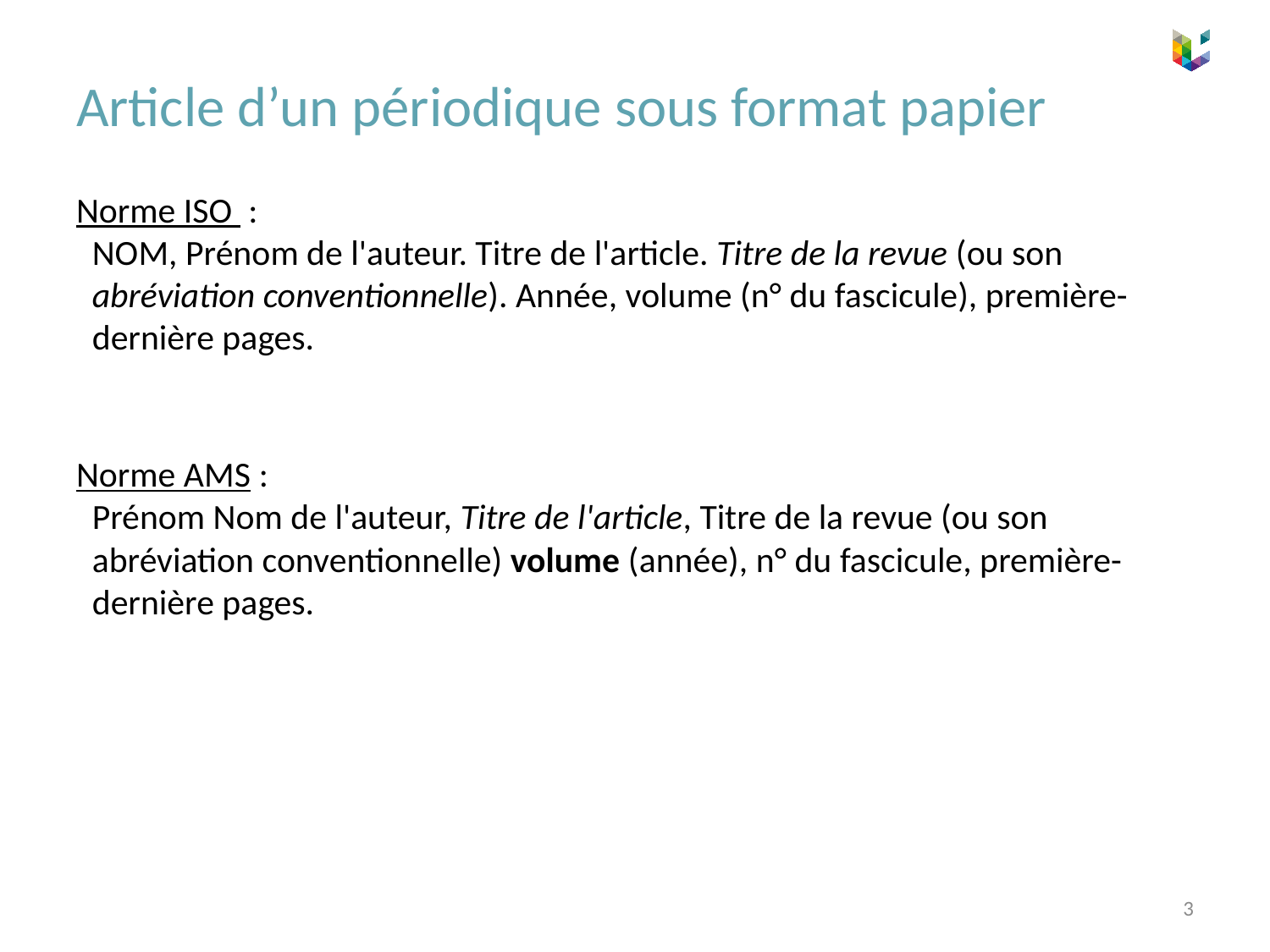

# Article d’un périodique sous format papier
Norme ISO  :
NOM, Prénom de l'auteur. Titre de l'article. Titre de la revue (ou son abréviation conventionnelle). Année, volume (n° du fascicule), première-dernière pages.

Norme AMS :
Prénom Nom de l'auteur, Titre de l'article, Titre de la revue (ou son abréviation conventionnelle) volume (année), n° du fascicule, première-dernière pages.

3